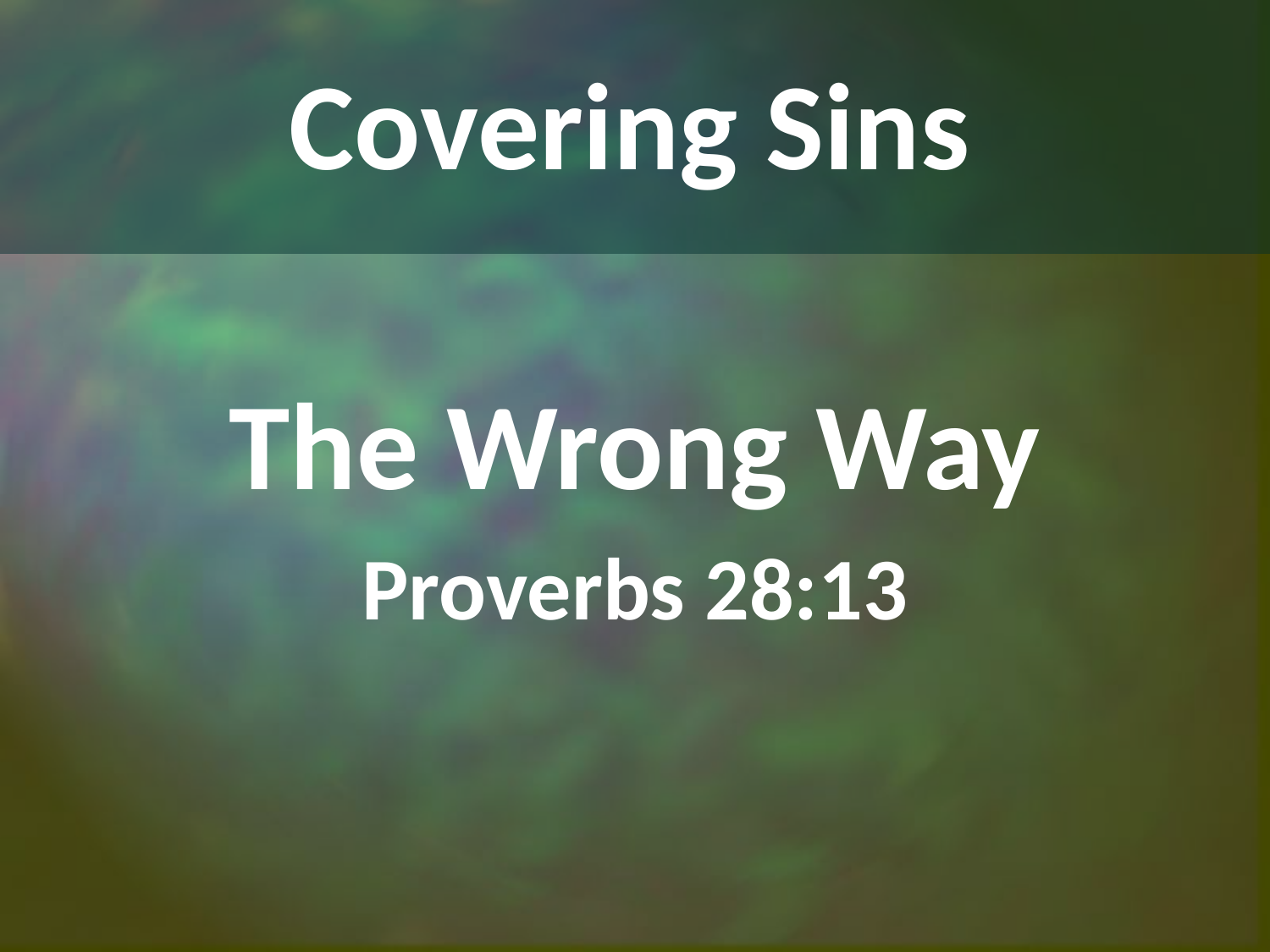

# Covering Sins
The Wrong Way
Proverbs 28:13